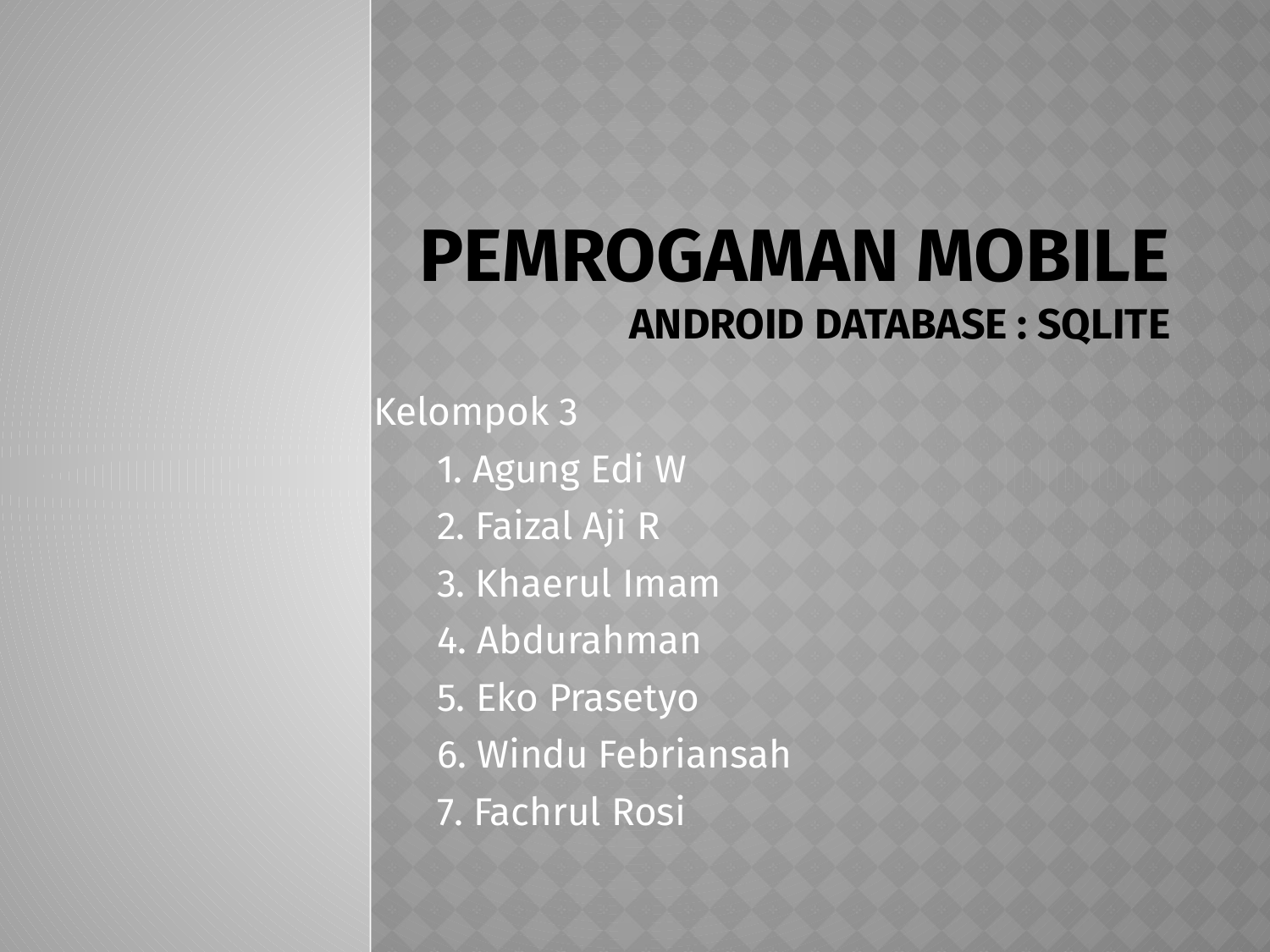

# PEMROGAMAN MOBILE ANDROID DATABASE : SQLiTE
Kelompok 3
	1. Agung Edi W
	2. Faizal Aji R
	3. Khaerul Imam
	4. Abdurahman
	5. Eko Prasetyo
	6. Windu Febriansah
	7. Fachrul Rosi